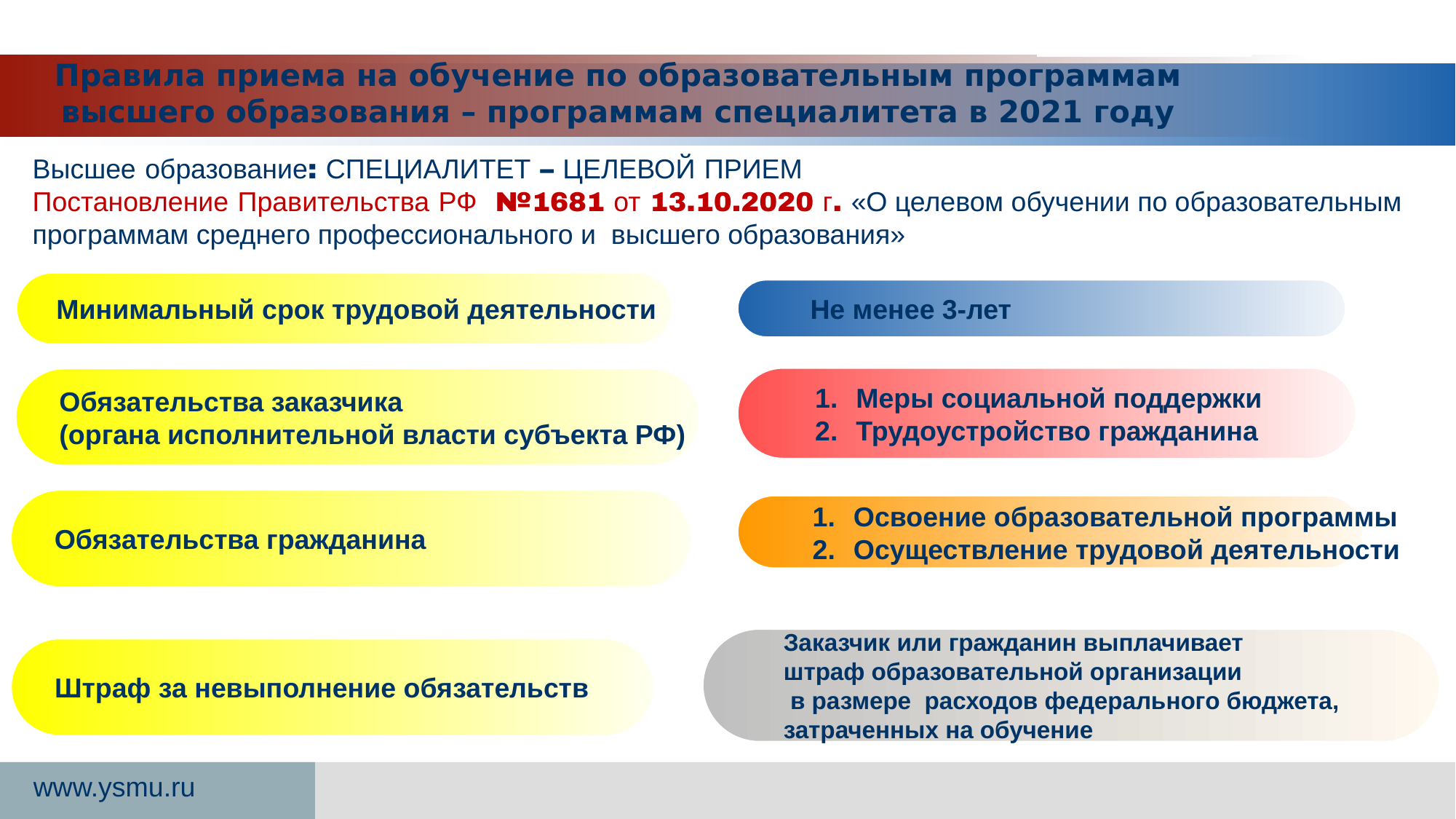

www.themegallery.com
Правила приема на обучение по образовательным программам высшего образования – программам специалитета в 2021 году
Высшее образование: СПЕЦИАЛИТЕТ – ЦЕЛЕВОЙ ПРИЕМ
Постановление Правительства РФ  №1681 от 13.10.2020 г. «О целевом обучении по образовательным  программам среднего профессионального и  высшего образования»

Минимальный срок трудовой деятельности
Не менее 3-лет
Меры социальной поддержки
Трудоустройство гражданина
Обязательства заказчика
(органа исполнительной власти субъекта РФ)
Обязательства гражданина
Освоение образовательной программы
Осуществление трудовой деятельности
Заказчик или гражданин выплачивает
штраф образовательной организации
 в размере  расходов федерального бюджета,
затраченных на обучение
Штраф за невыполнение обязательств

www.ysmu.ru